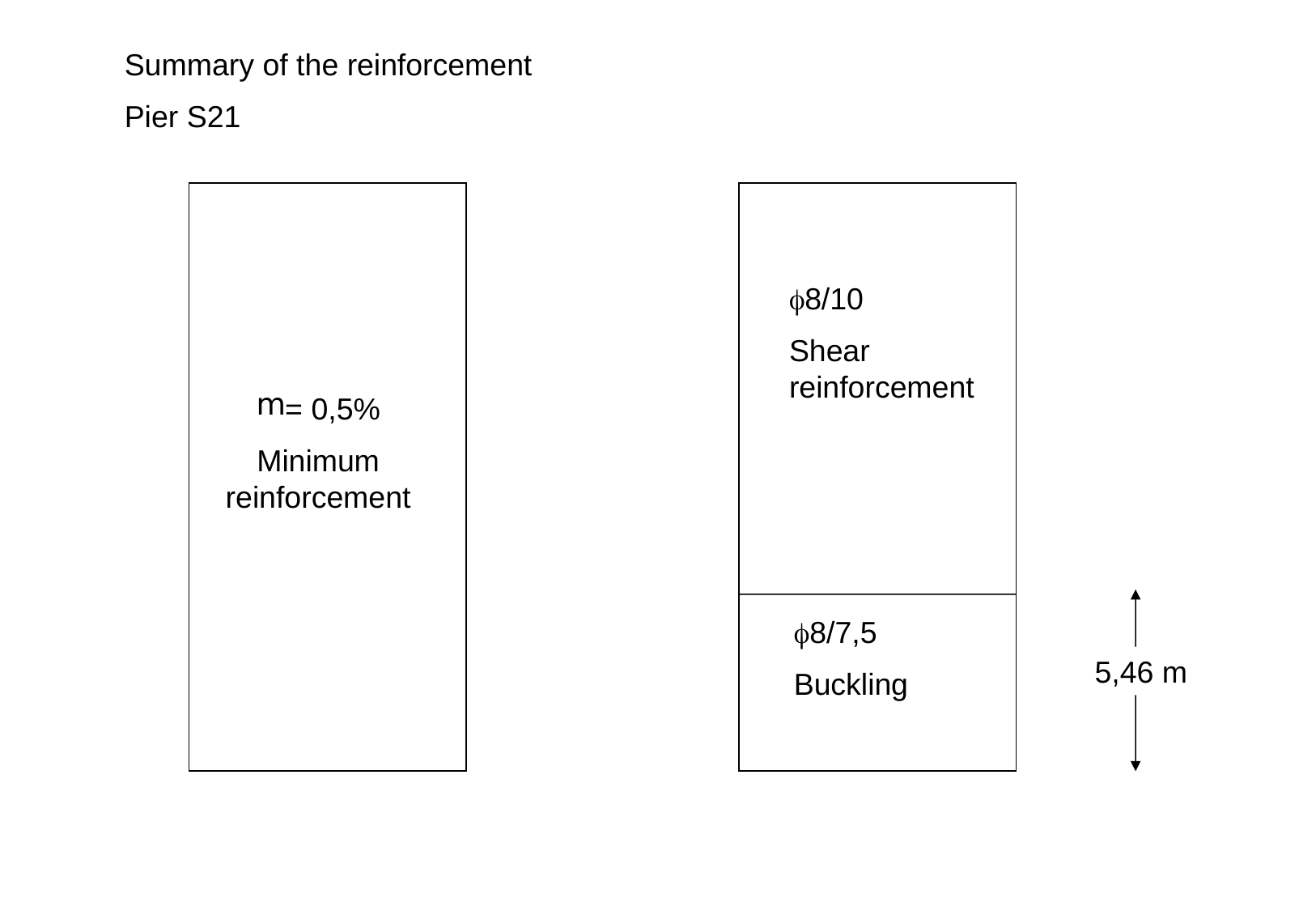

Summary of the reinforcement
Pier S21

φ8/10
Shear reinforcement
= 0,5%
Minimum reinforcement

φ8/7,5
Buckling
5,46 m